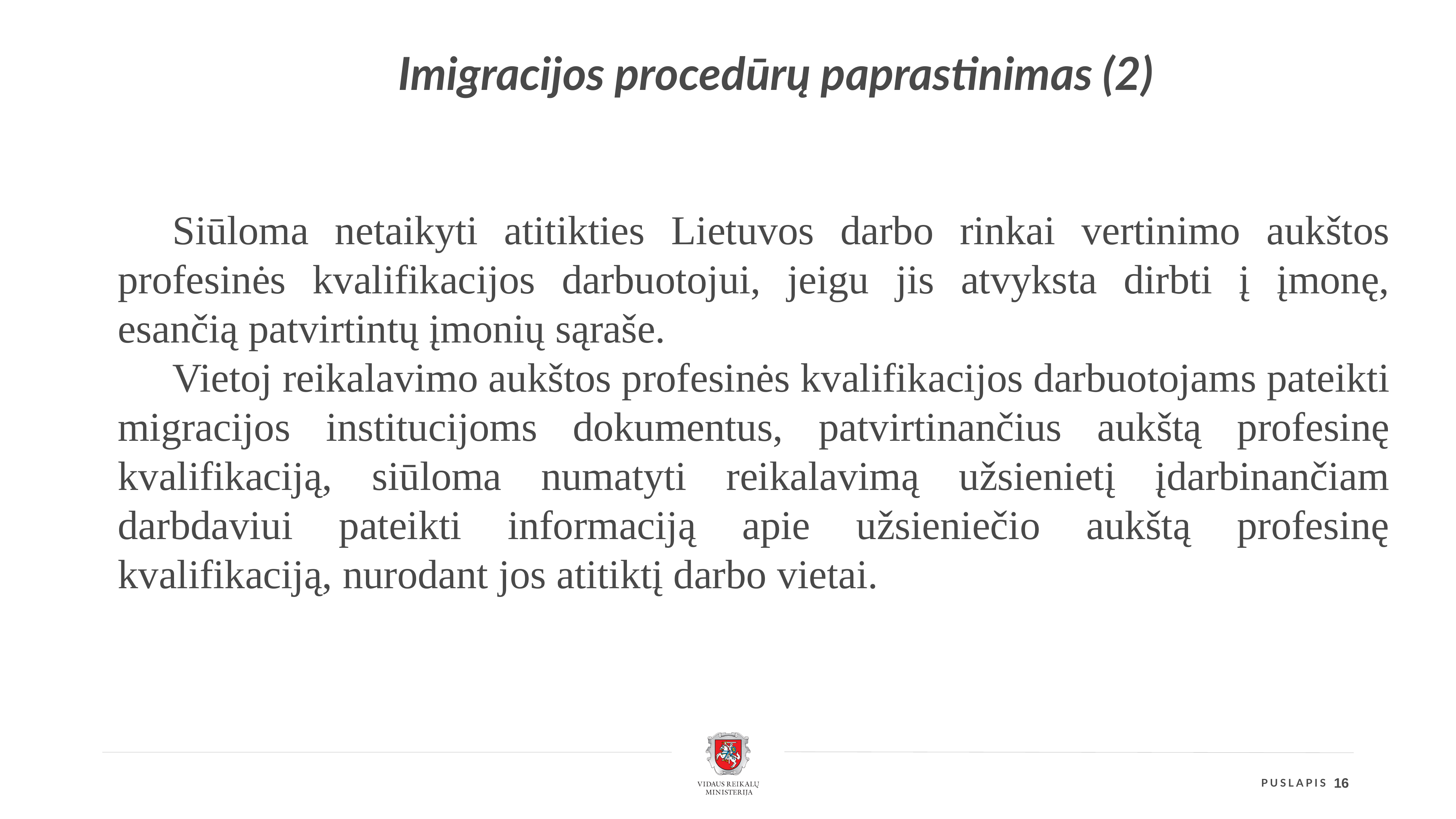

Imigracijos procedūrų paprastinimas (2)
	Siūloma netaikyti atitikties Lietuvos darbo rinkai vertinimo aukštos profesinės kvalifikacijos darbuotojui, jeigu jis atvyksta dirbti į įmonę, esančią patvirtintų įmonių sąraše.
	Vietoj reikalavimo aukštos profesinės kvalifikacijos darbuotojams pateikti migracijos institucijoms dokumentus, patvirtinančius aukštą profesinę kvalifikaciją, siūloma numatyti reikalavimą užsienietį įdarbinančiam darbdaviui pateikti informaciją apie užsieniečio aukštą profesinę kvalifikaciją, nurodant jos atitiktį darbo vietai.